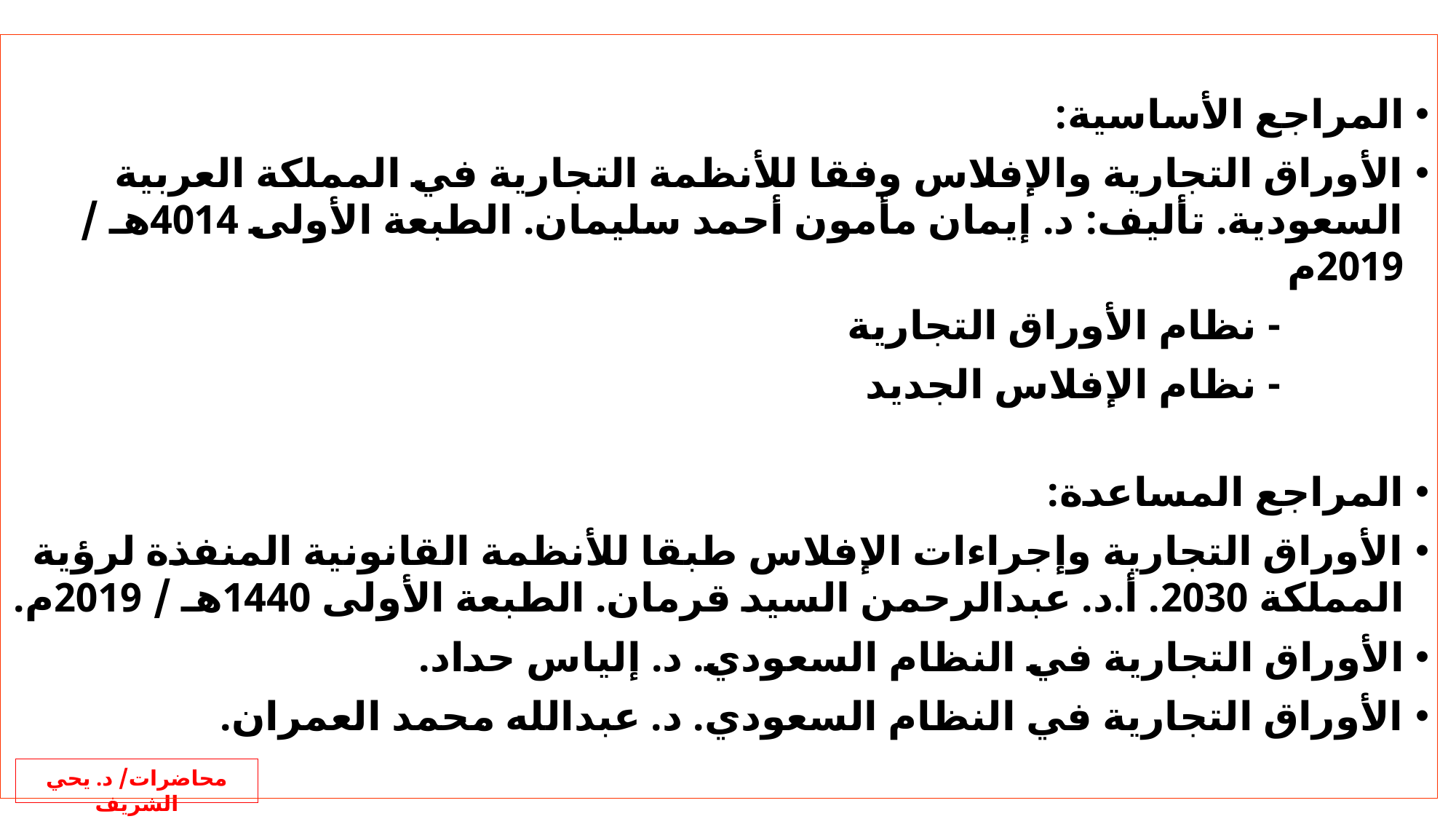

# المراجع الأساسية:
الأوراق التجارية والإفلاس وفقا للأنظمة التجارية في المملكة العربية السعودية. تأليف: د. إيمان مأمون أحمد سليمان. الطبعة الأولى 4014هـ / 2019م
              - نظام الأوراق التجارية
              - نظام الإفلاس الجديد

المراجع المساعدة:
الأوراق التجارية وإجراءات الإفلاس طبقا للأنظمة القانونية المنفذة لرؤية المملكة 2030. أ.د. عبدالرحمن السيد قرمان. الطبعة الأولى 1440هـ / 2019م.
الأوراق التجارية في النظام السعودي. د. إلياس حداد.
الأوراق التجارية في النظام السعودي. د. عبدالله محمد العمران.